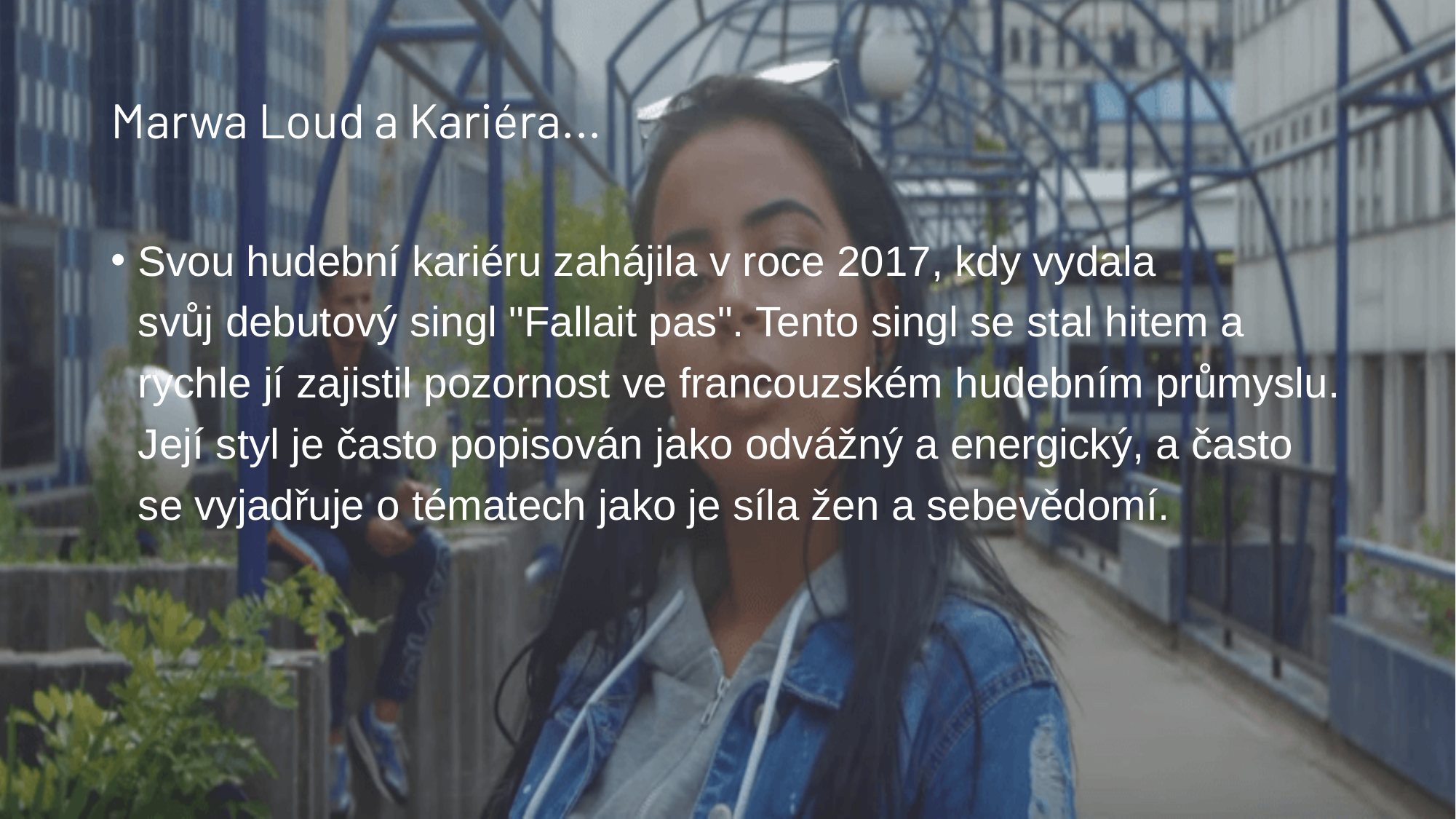

# Marwa Loud a Kariéra...
Svou hudební kariéru zahájila v roce 2017, kdy vydala svůj debutový singl "Fallait pas". Tento singl se stal hitem a rychle jí zajistil pozornost ve francouzském hudebním průmyslu. Její styl je často popisován jako odvážný a energický, a často se vyjadřuje o tématech jako je síla žen a sebevědomí.